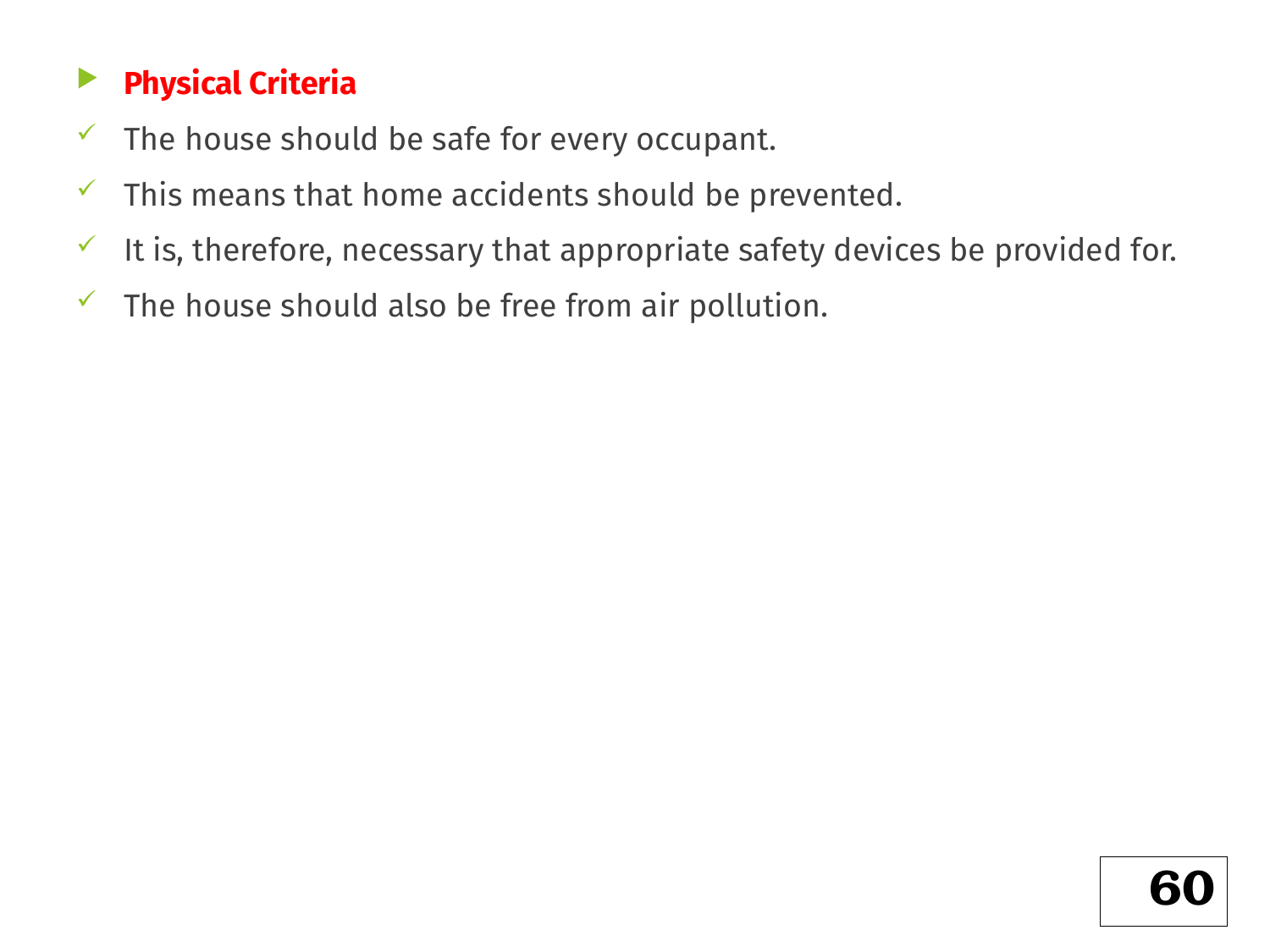

Physical Criteria
The house should be safe for every occupant.
This means that home accidents should be prevented.
It is, therefore, necessary that appropriate safety devices be provided for.
The house should also be free from air pollution.
60